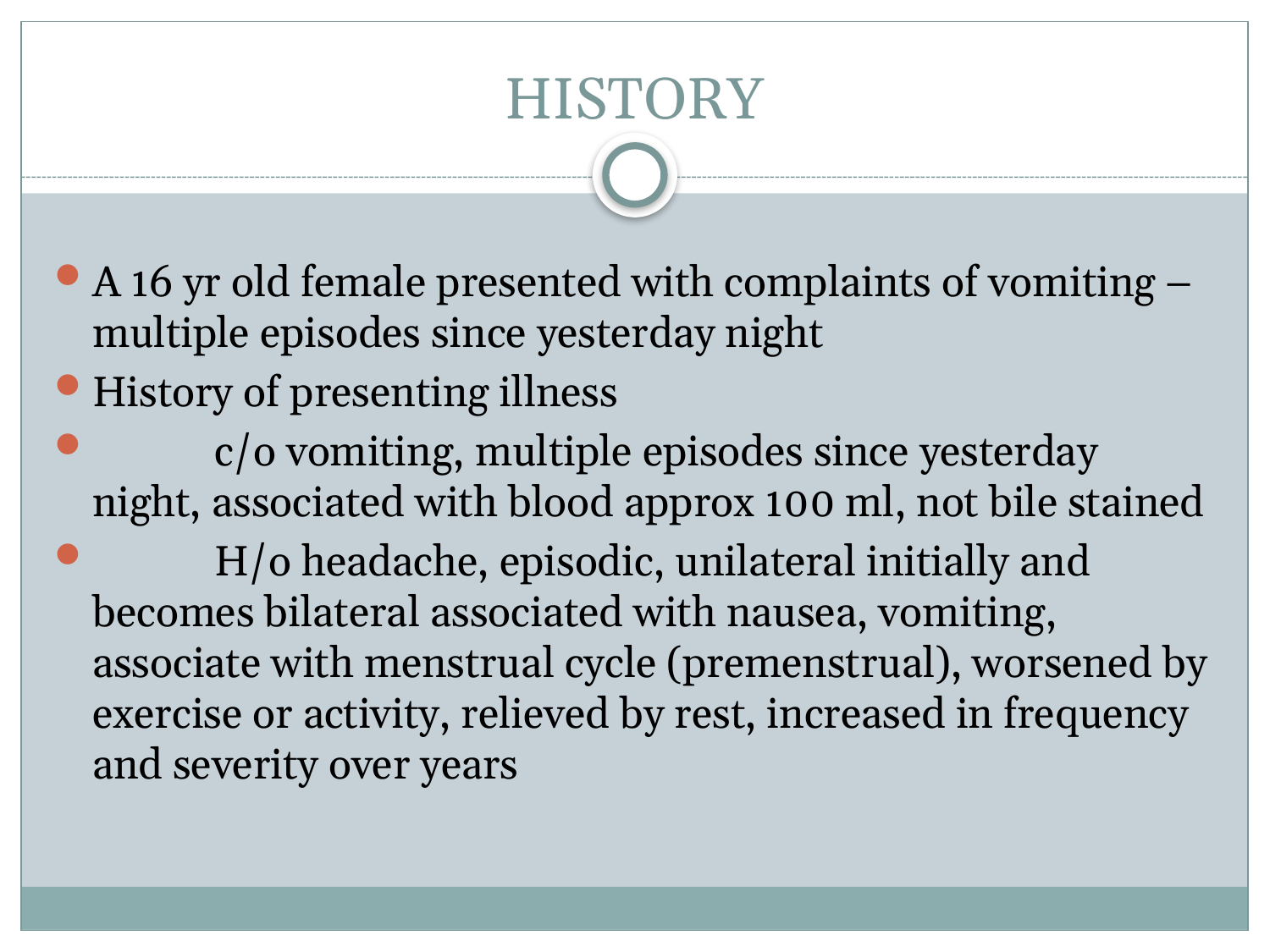

# HISTORY
A 16 yr old female presented with complaints of vomiting – multiple episodes since yesterday night
History of presenting illness
            c/o vomiting, multiple episodes since yesterday night, associated with blood approx 100 ml, not bile stained
            H/o headache, episodic, unilateral initially and becomes bilateral associated with nausea, vomiting, associate with menstrual cycle (premenstrual), worsened by exercise or activity, relieved by rest, increased in frequency and severity over years